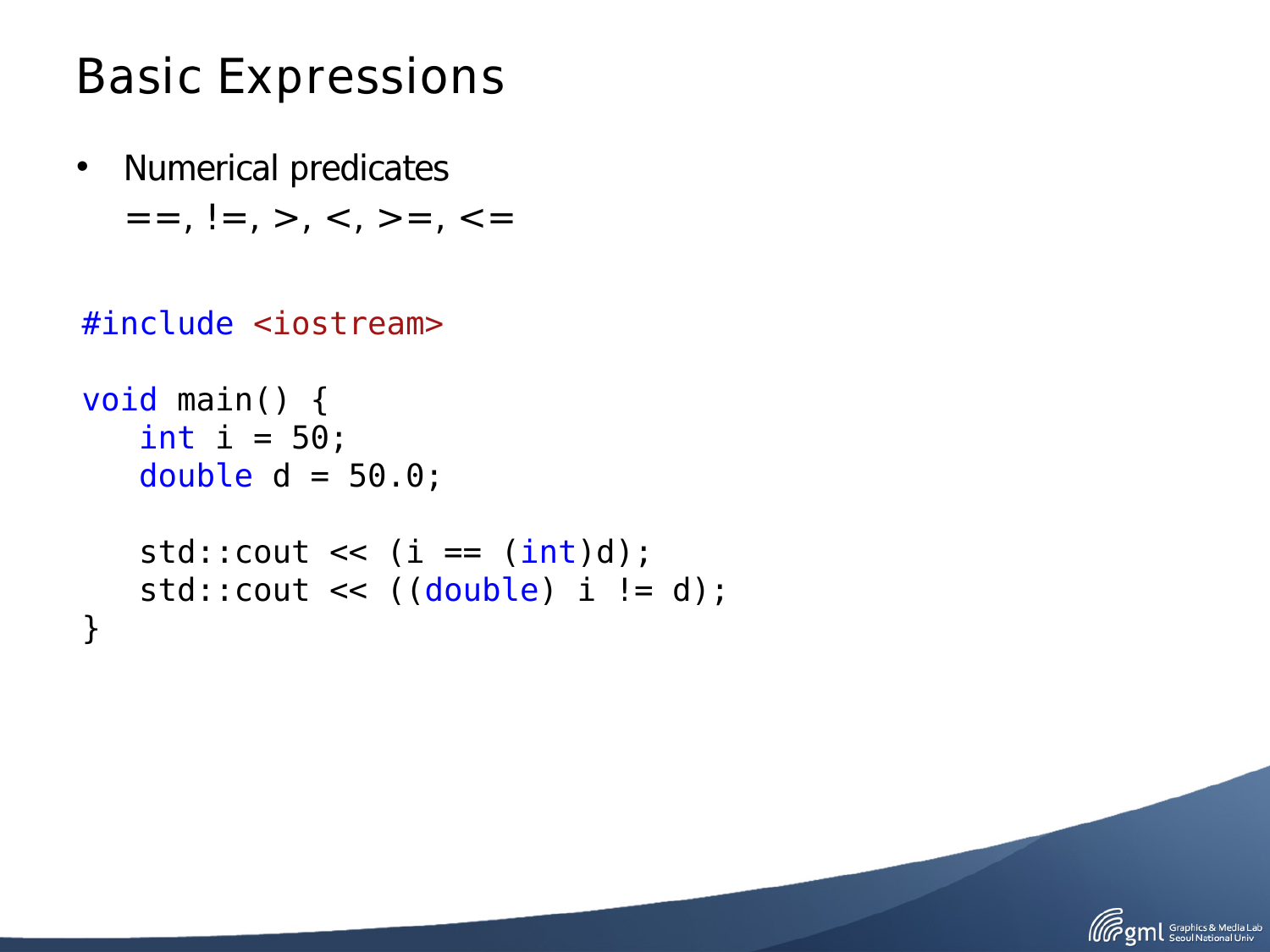

# Basic Expressions
Numerical predicates
	==, !=, >, <, >=, <=

#include <iostream>

void main() {
   int i = 50;
   double d = 50.0;

   std::cout << (i == (int)d);
   std::cout << ((double) i != d);
}